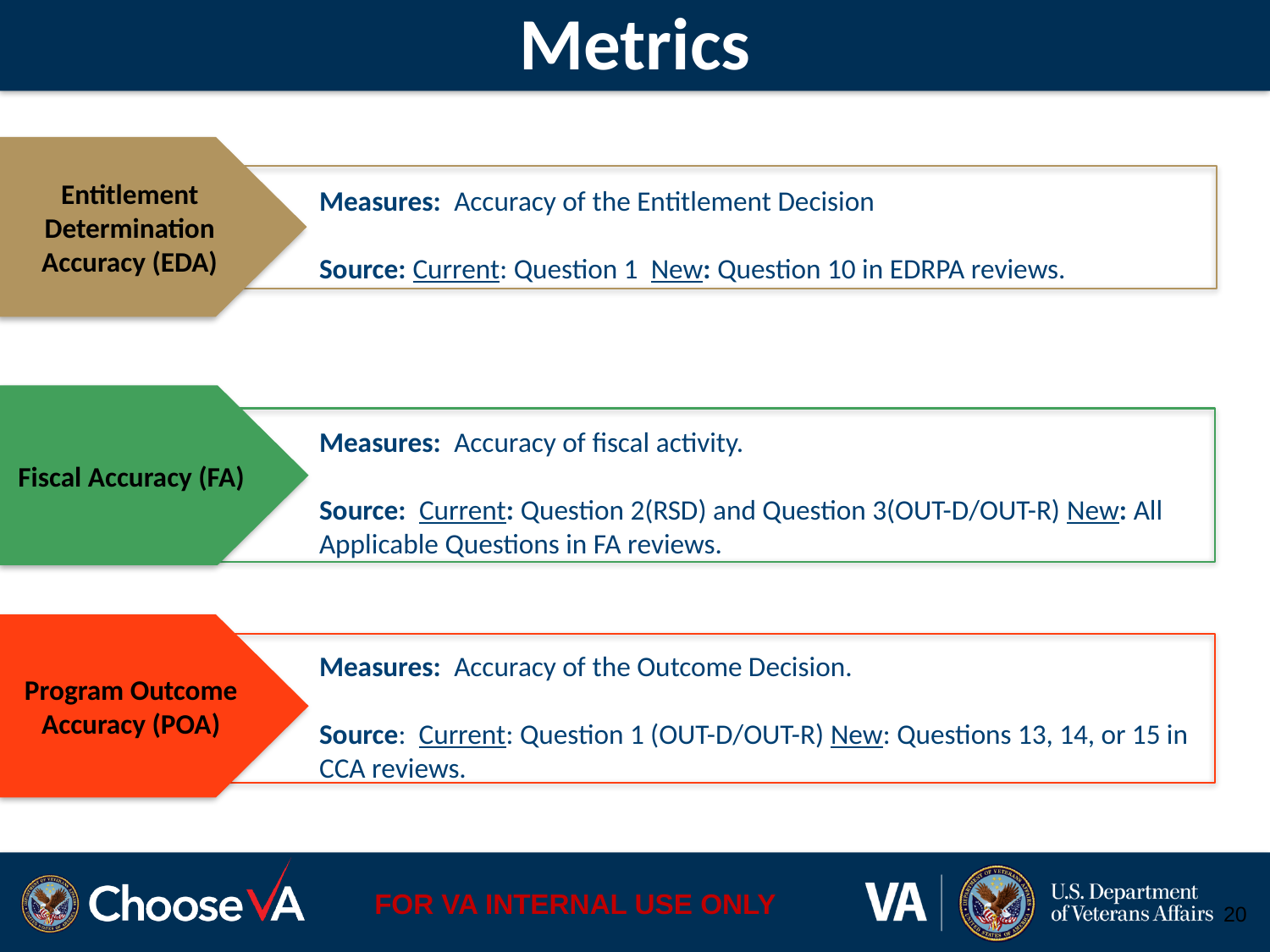

# Metrics
Entitlement Determination Accuracy (EDA)

Measures:  Accuracy of the Entitlement Decision

Source: Current: Question 1  New: Question 10 in EDRPA reviews.
Fiscal Accuracy (FA)

Measures:  Accuracy of fiscal activity.

Source:  Current: Question 2(RSD) and Question 3(OUT-D/OUT-R) New: All Applicable Questions in FA reviews.
Program Outcome Accuracy (POA)

Measures:  Accuracy of the Outcome Decision.

Source:  Current: Question 1 (OUT-D/OUT-R) New: Questions 13, 14, or 15 in CCA reviews.
20